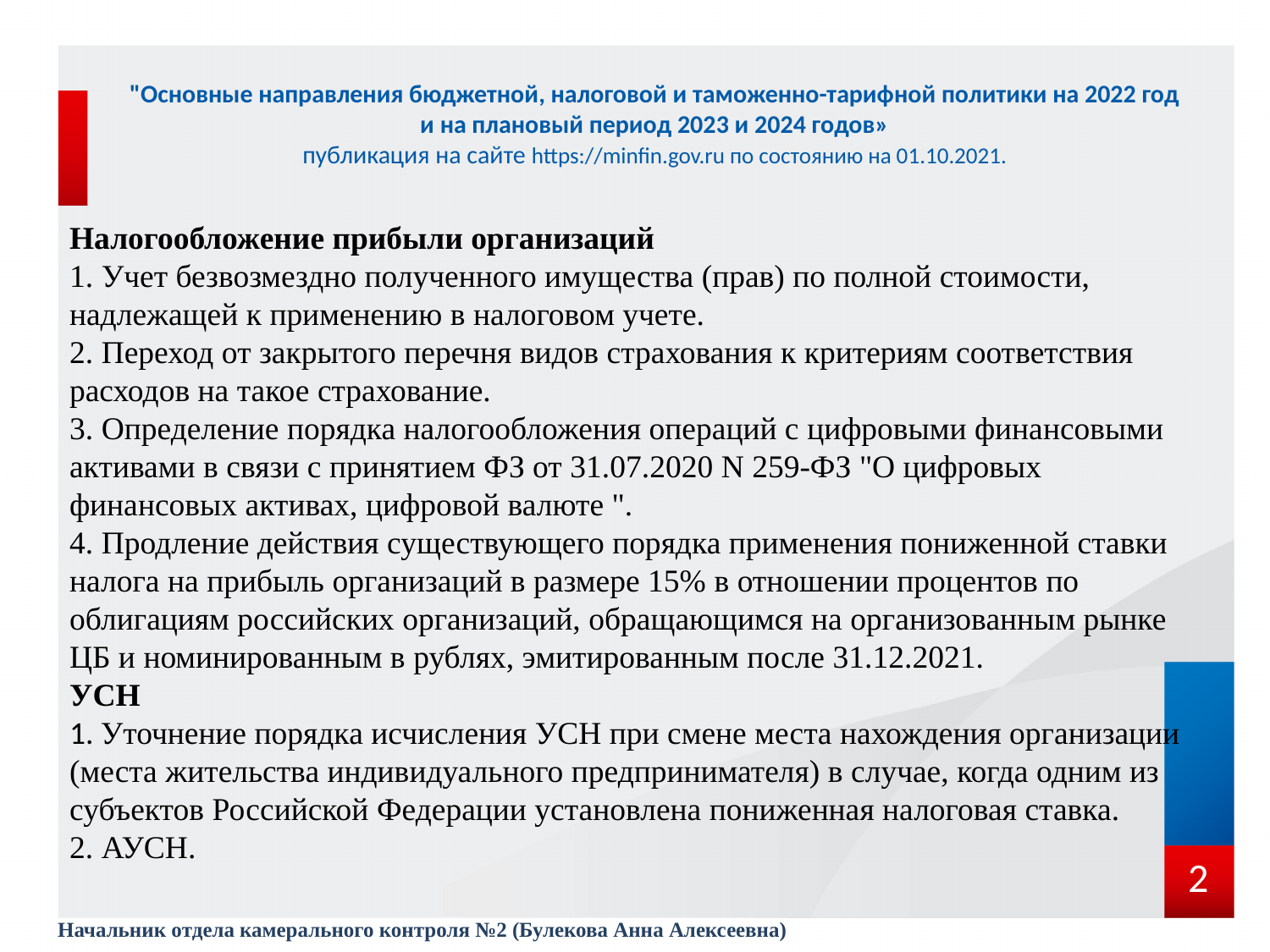

# "Основные направления бюджетной, налоговой и таможенно-тарифной политики на 2022 год и на плановый период 2023 и 2024 годов» публикация на сайте https://minfin.gov.ru по состоянию на 01.10.2021.
Налогообложение прибыли организаций
1. Учет безвозмездно полученного имущества (прав) по полной стоимости, надлежащей к применению в налоговом учете.
2. Переход от закрытого перечня видов страхования к критериям соответствия расходов на такое страхование.
3. Определение порядка налогообложения операций с цифровыми финансовыми активами в связи с принятием ФЗ от 31.07.2020 N 259-ФЗ "О цифровых финансовых активах, цифровой валюте ".
4. Продление действия существующего порядка применения пониженной ставки налога на прибыль организаций в размере 15% в отношении процентов по облигациям российских организаций, обращающимся на организованным рынке ЦБ и номинированным в рублях, эмитированным после 31.12.2021.
УСН
1. Уточнение порядка исчисления УСН при смене места нахождения организации (места жительства индивидуального предпринимателя) в случае, когда одним из субъектов Российской Федерации установлена пониженная налоговая ставка.
2. АУСН.
2
Начальник отдела камерального контроля №2 (Булекова Анна Алексеевна)